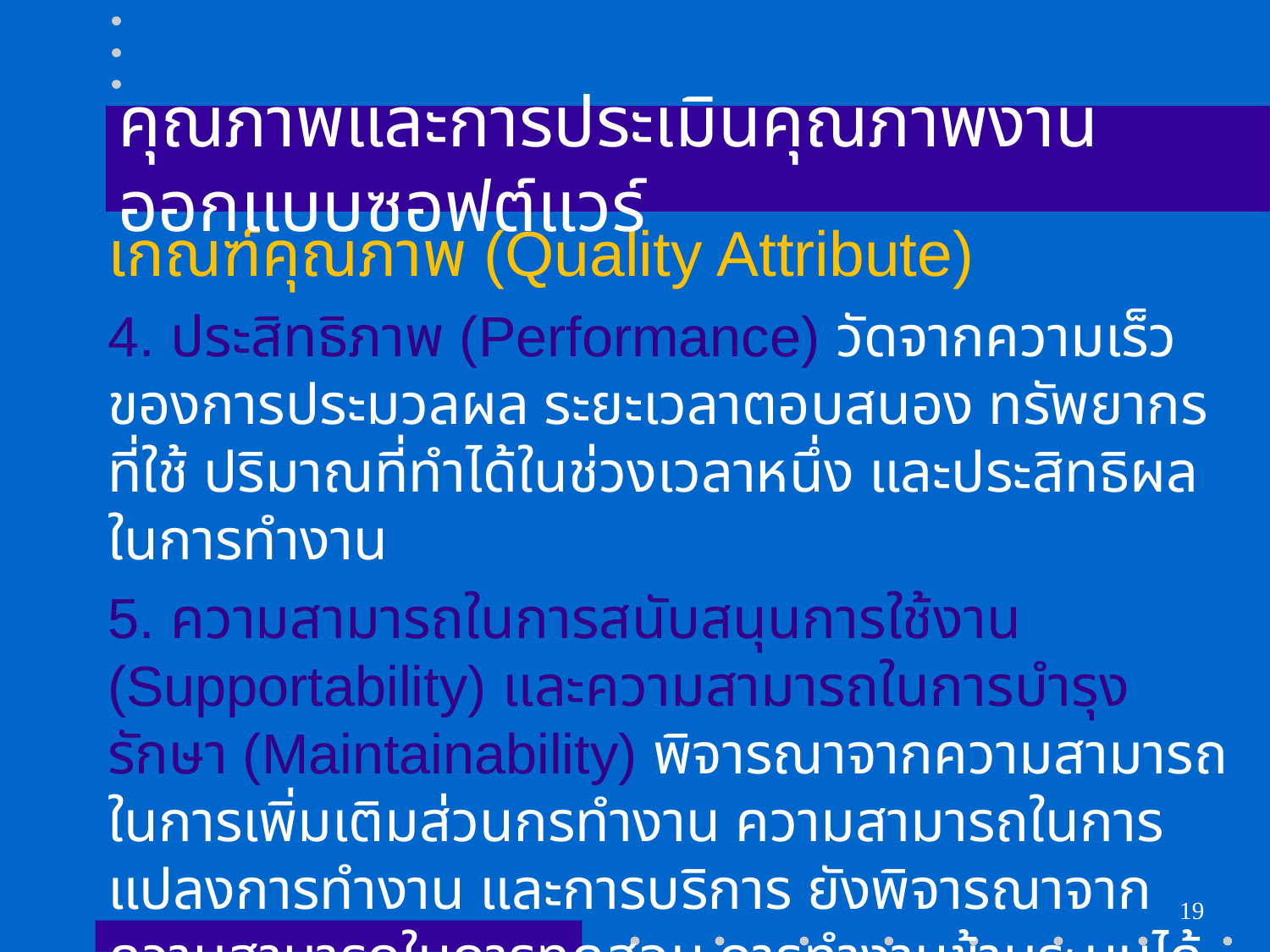

# คุณภาพและการประเมินคุณภาพงานออกแบบซอฟต์แวร์
เกณฑ์คุณภาพ (Quality Attribute)
4. ประสิทธิภาพ (Performance) วัดจากความเร็วของการประมวลผล ระยะเวลาตอบสนอง ทรัพยากรที่ใช้ ปริมาณที่ทำได้ในช่วงเวลาหนึ่ง และประสิทธิผลในการทำงาน
5. ความสามารถในการสนับสนุนการใช้งาน (Supportability) และความสามารถในการบำรุงรักษา (Maintainability) พิจารณาจากความสามารถในการเพิ่มเติมส่วนกรทำงาน ความสามารถในการแปลงการทำงาน และการบริการ ยังพิจารณาจากความสามารถในการทดสอบ การทำงานข้ามระบบได้ และการจัดสภาพแวดล้อมของระบบด้วย